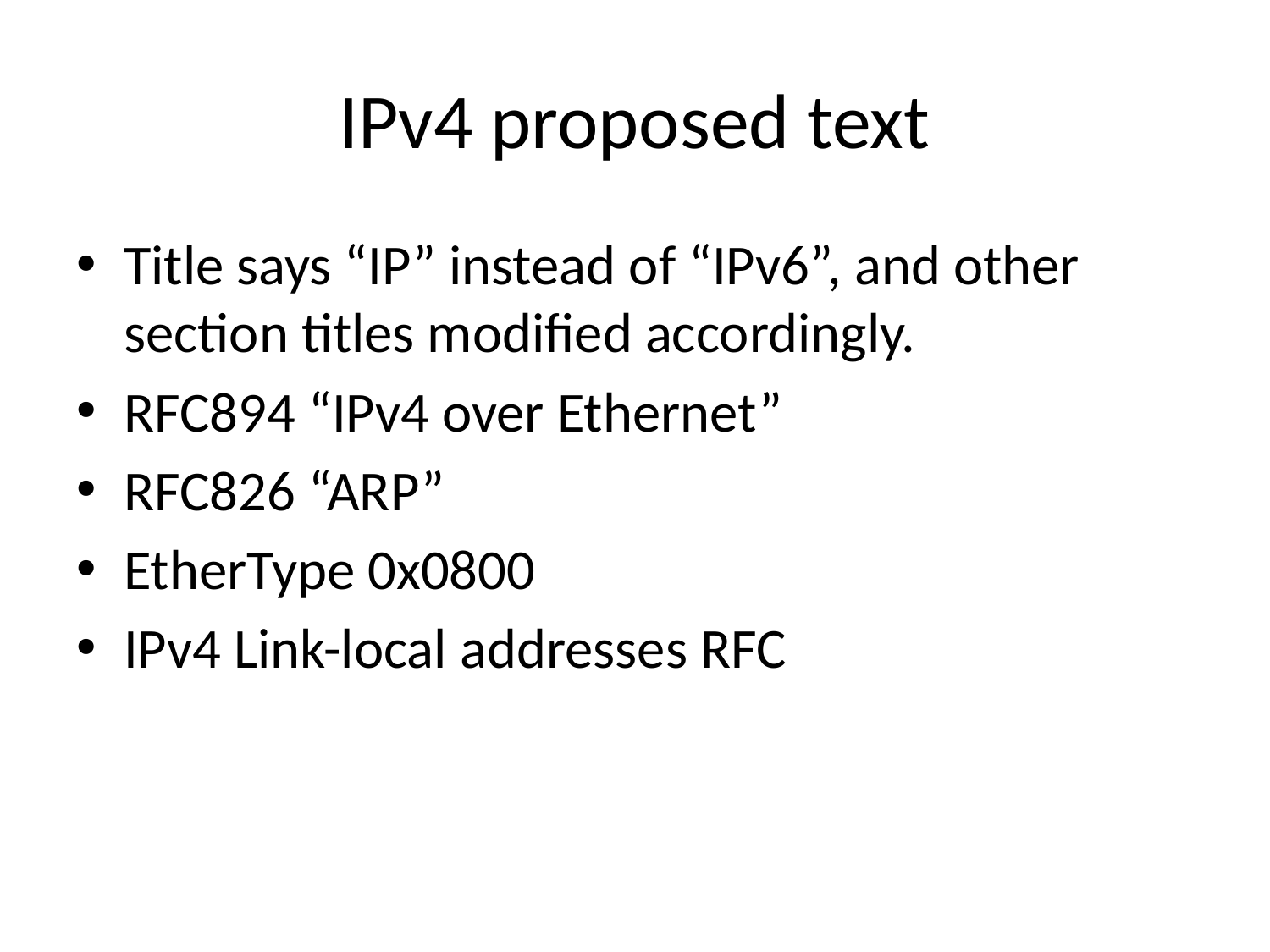

# IPv4 proposed text
Title says “IP” instead of “IPv6”, and other section titles modified accordingly.
RFC894 “IPv4 over Ethernet”
RFC826 “ARP”
EtherType 0x0800
IPv4 Link-local addresses RFC